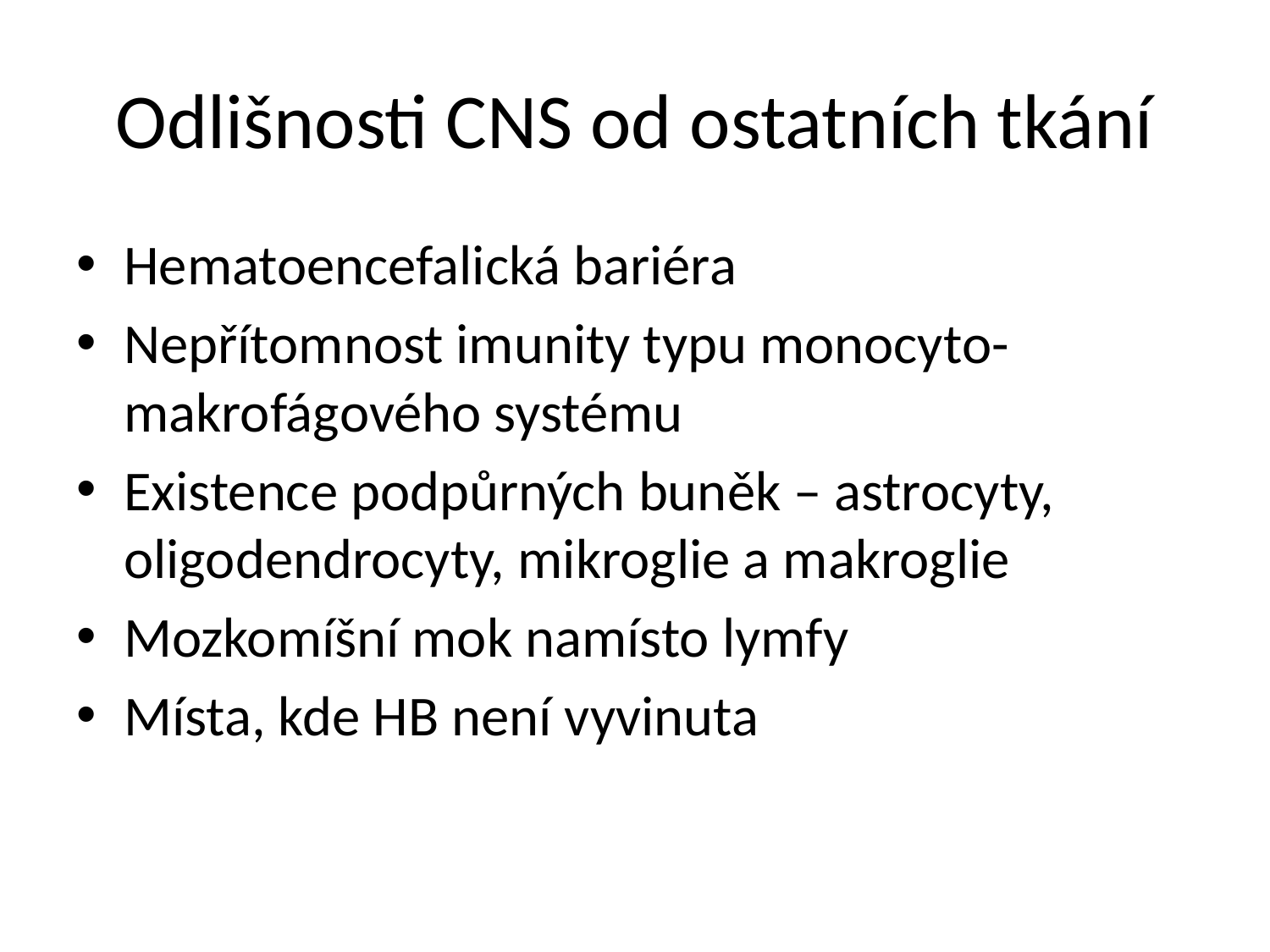

# Odlišnosti CNS od ostatních tkání
Hematoencefalická bariéra
Nepřítomnost imunity typu monocyto-makrofágového systému
Existence podpůrných buněk – astrocyty, oligodendrocyty, mikroglie a makroglie
Mozkomíšní mok namísto lymfy
Místa, kde HB není vyvinuta